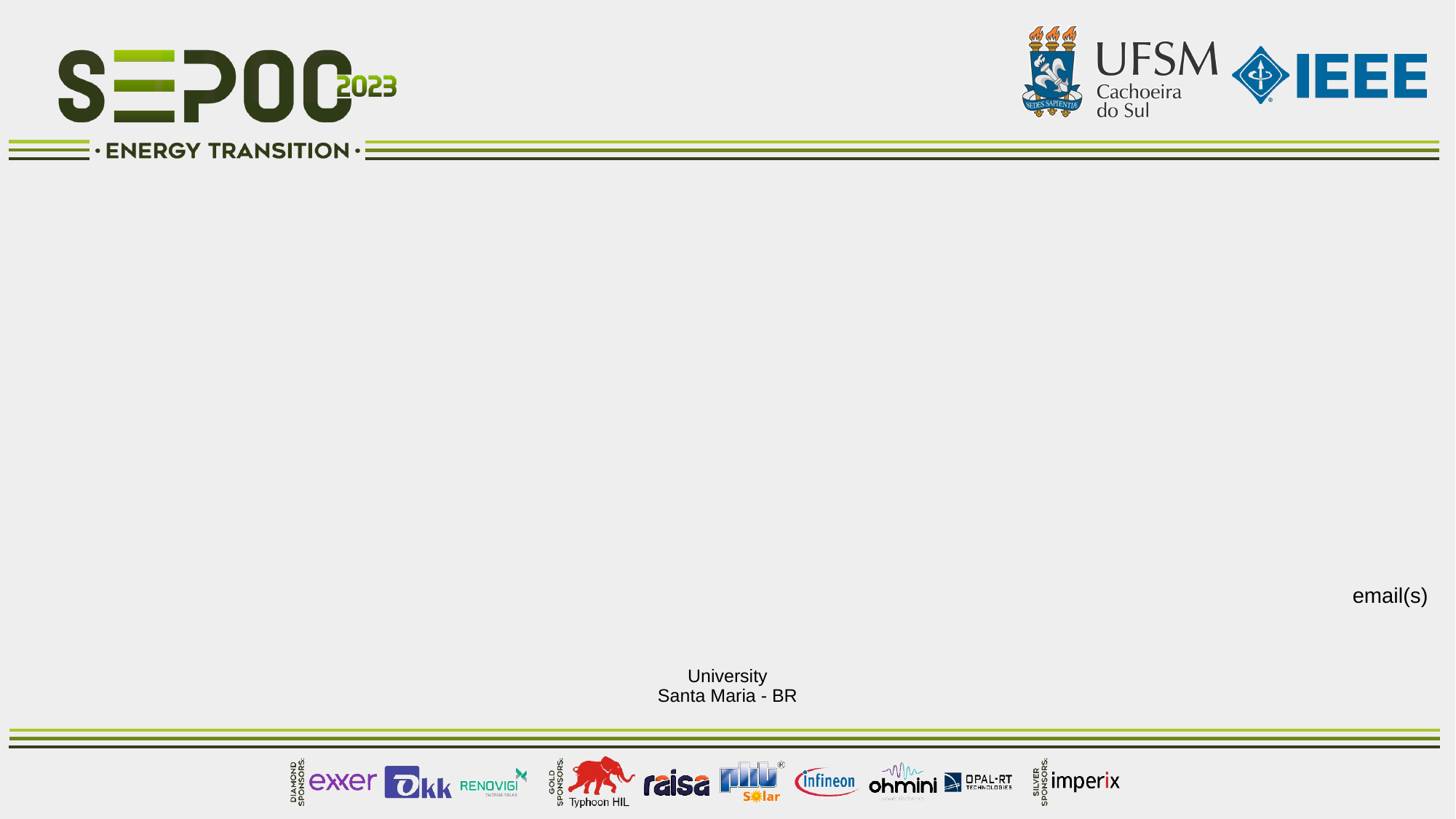

#

email(s)

University
Santa Maria - BR